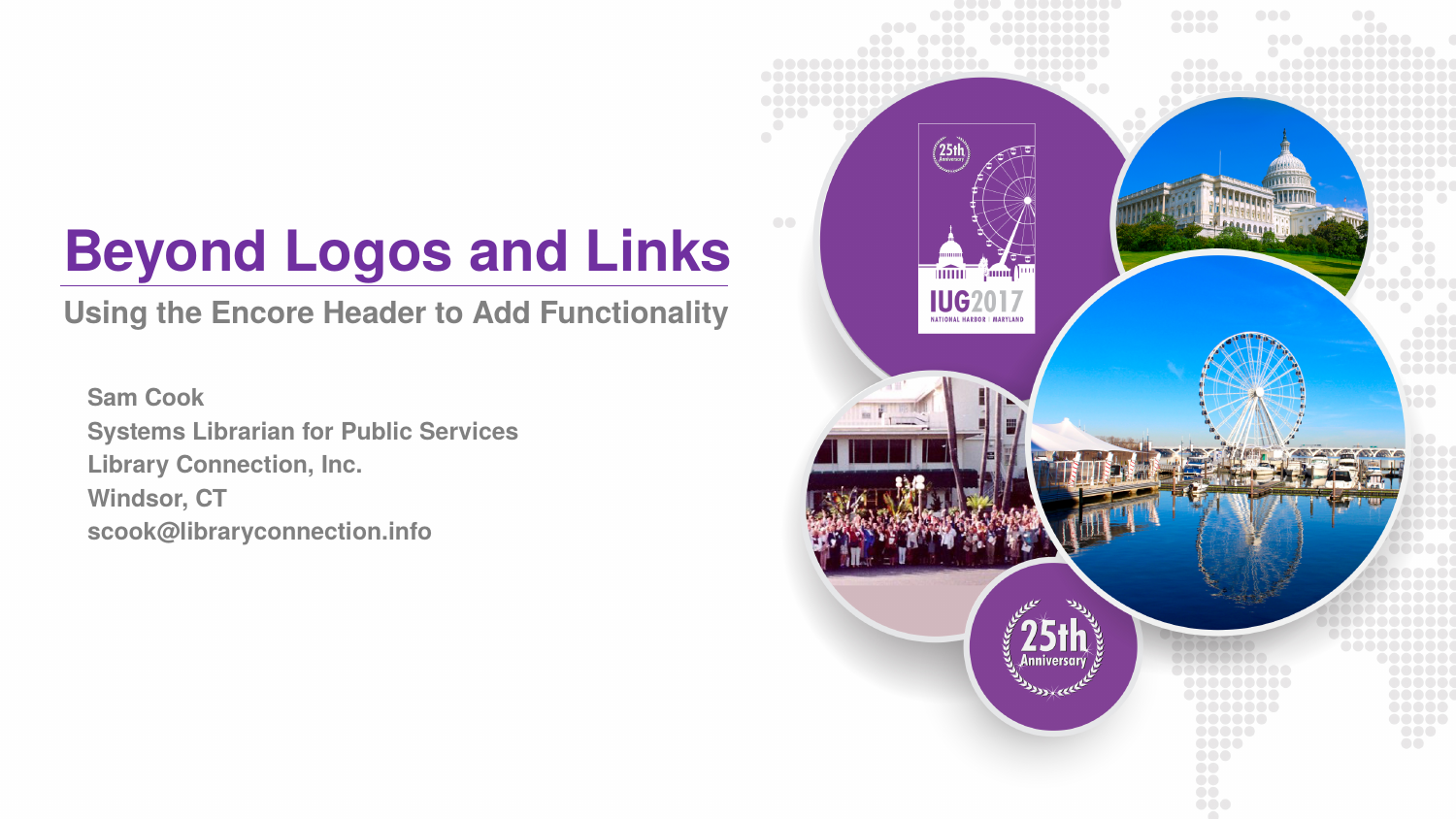

# Beyond Logos and Links
Using the Encore Header to Add Functionality
Sam Cook
Systems Librarian for Public Services
Library Connection, Inc.
Windsor, CT
scook@libraryconnection.info